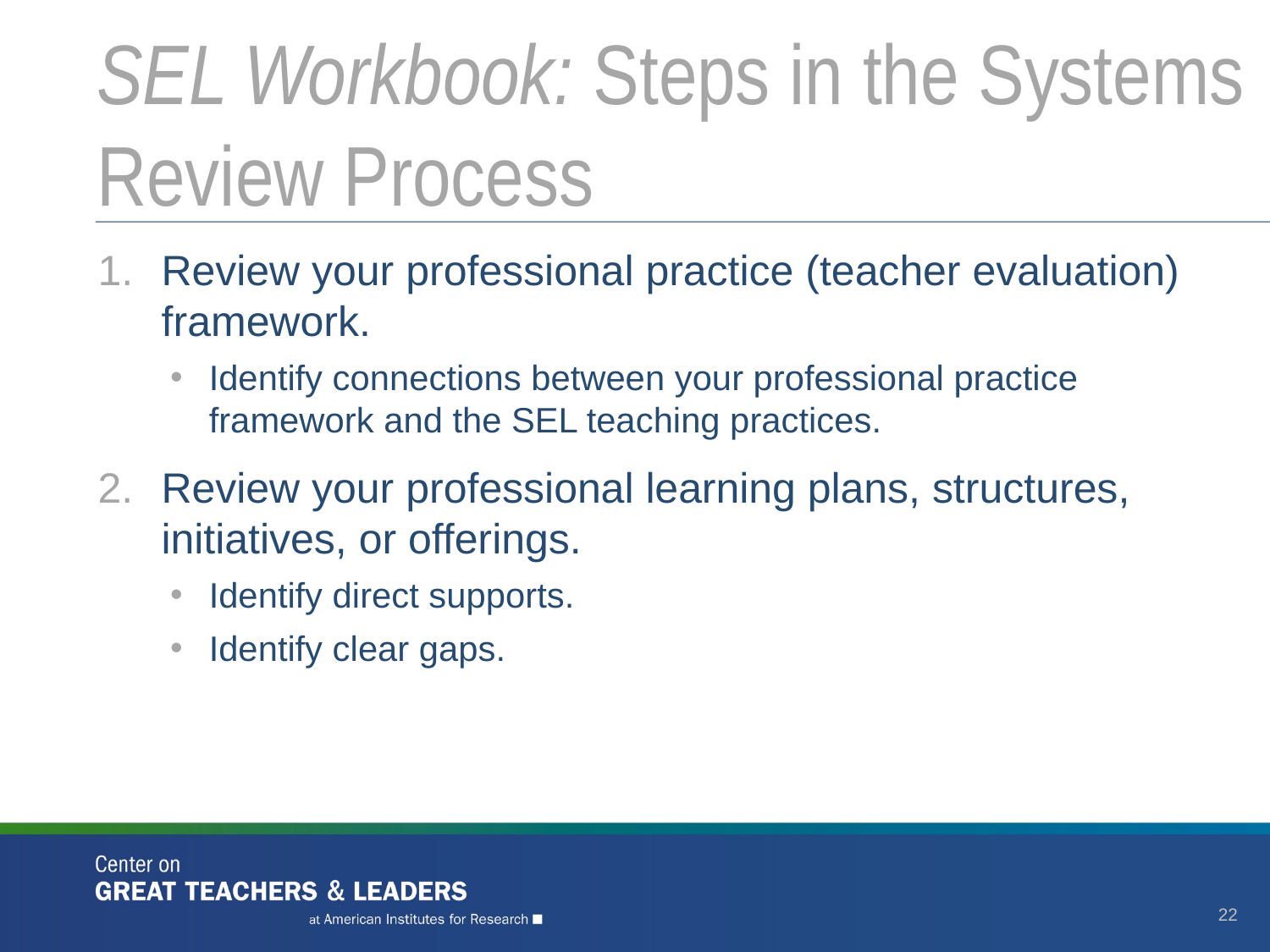

# SEL Workbook: Steps in the Systems Review Process
Review your professional practice (teacher evaluation) framework.
Identify connections between your professional practice framework and the SEL teaching practices.
Review your professional learning plans, structures, initiatives, or offerings.
Identify direct supports.
Identify clear gaps.

22